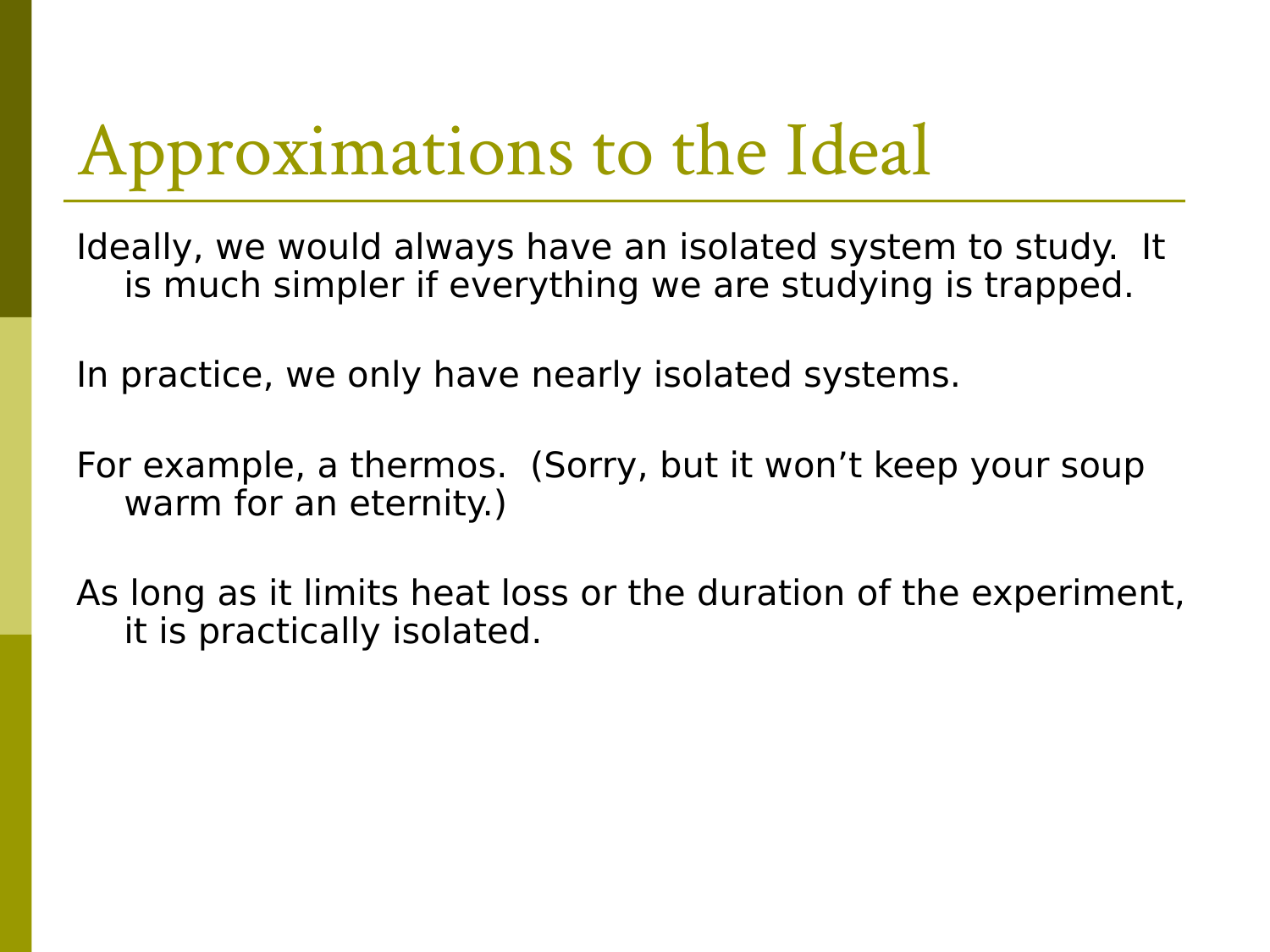

# Approximations to the Ideal
Ideally, we would always have an isolated system to study.  It is much simpler if everything we are studying is trapped.

In practice, we only have nearly isolated systems.

For example, a thermos.  (Sorry, but it won’t keep your soup warm for an eternity.)

As long as it limits heat loss or the duration of the experiment, it is practically isolated.